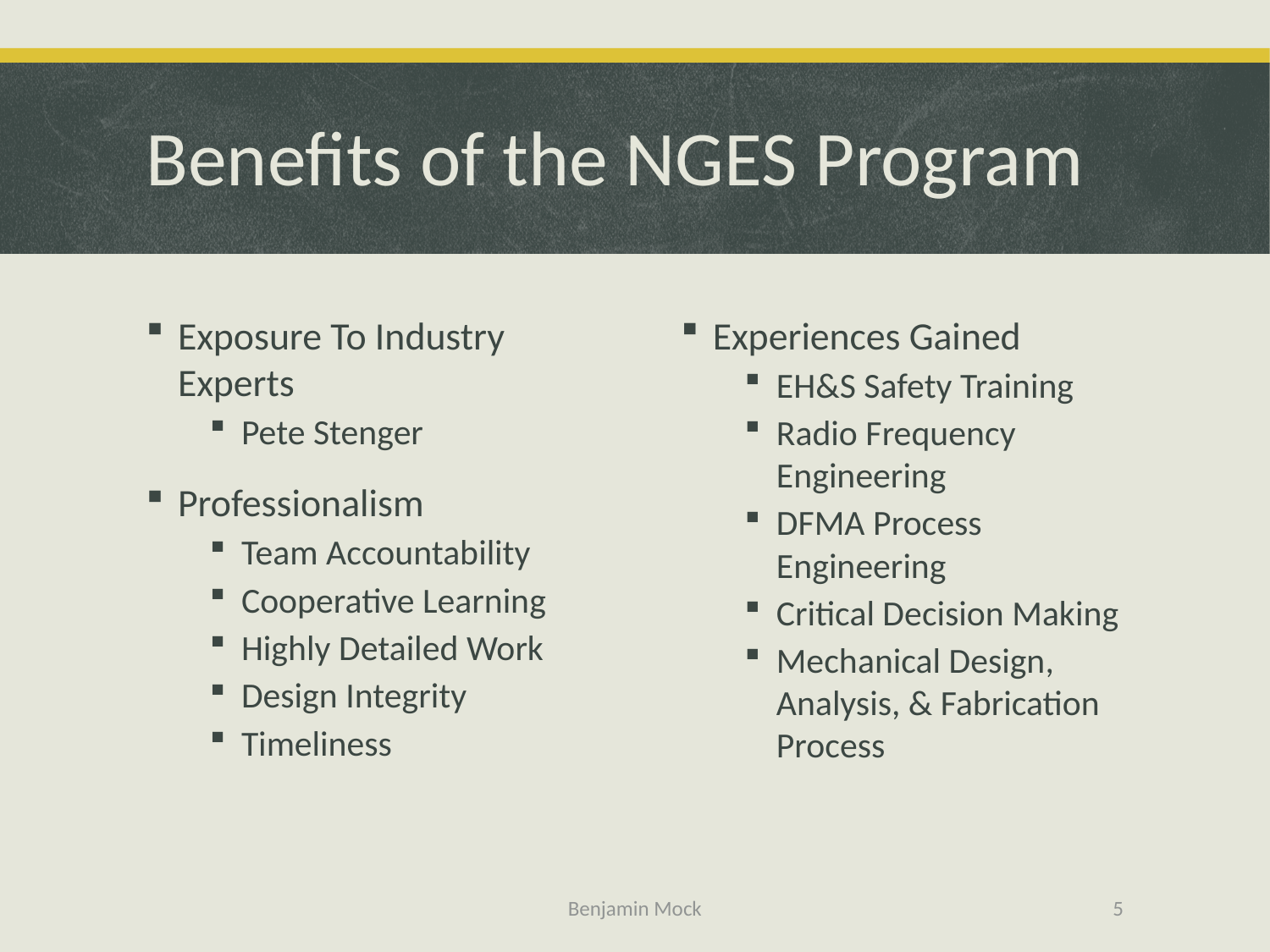

# Benefits of the NGES Program
Exposure To Industry Experts
Pete Stenger
Professionalism
Team Accountability
Cooperative Learning
Highly Detailed Work
Design Integrity
Timeliness

Experiences Gained
EH&S Safety Training
Radio Frequency Engineering
DFMA Process Engineering
Critical Decision Making
Mechanical Design, Analysis, & Fabrication Process

Benjamin Mock
5